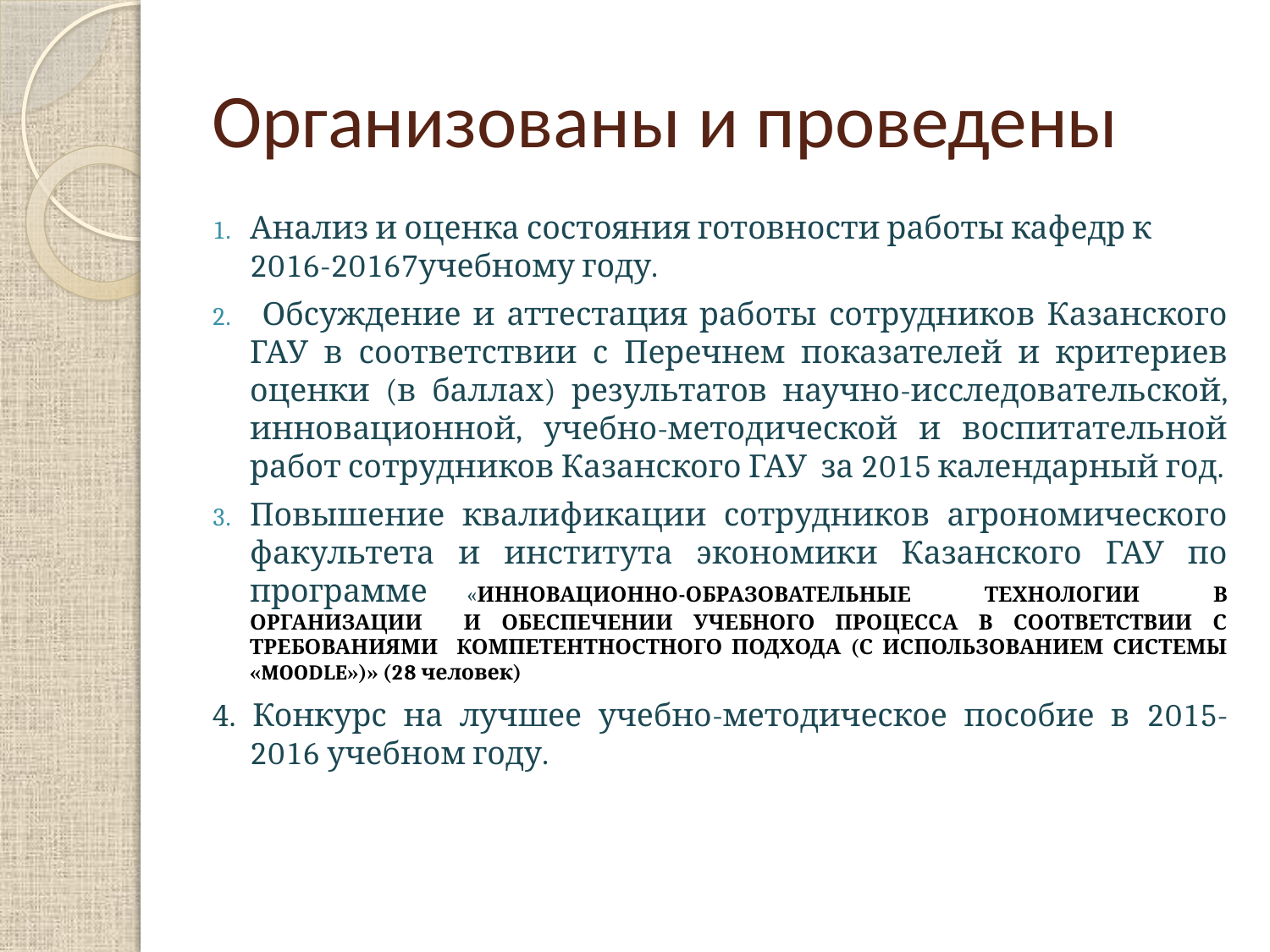

# Организованы и проведены
Анализ и оценка состояния готовности работы кафедр к 2016-20167учебному году.
 Обсуждение и аттестация работы сотрудников Казанского ГАУ в соответствии с Перечнем показателей и критериев оценки (в баллах) результатов научно-исследовательской, инновационной, учебно-методической и воспитательной работ сотрудников Казанского ГАУ  за 2015 календарный год.
Повышение квалификации сотрудников агрономического факультета и института экономики Казанского ГАУ по программе «ИННОВАЦИОННО-ОБРАЗОВАТЕЛЬНЫЕ  ТЕХНОЛОГИИ  В ОРГАНИЗАЦИИ  И ОБЕСПЕЧЕНИИ УЧЕБНОГО ПРОЦЕССА В СООТВЕТСТВИИ С ТРЕБОВАНИЯМИ  КОМПЕТЕНТНОСТНОГО ПОДХОДА (С ИСПОЛЬЗОВАНИЕМ СИСТЕМЫ «MOODLE»)» (28 человек)
4. Конкурс на лучшее учебно-методическое пособие в 2015-2016 учебном году.